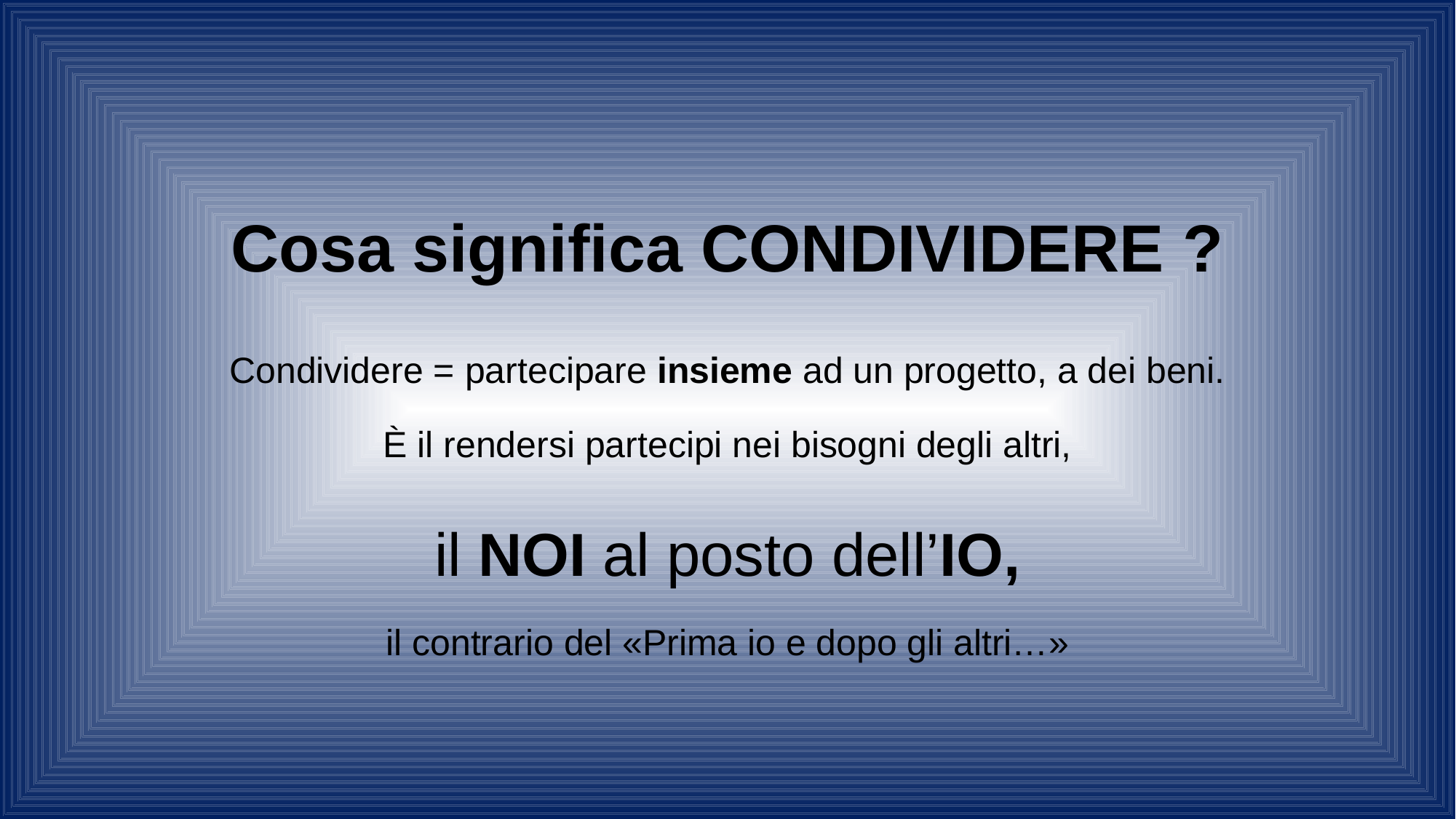

Cosa significa CONDIVIDERE ?

Condividere = partecipare insieme ad un progetto, a dei beni.
È il rendersi partecipi nei bisogni degli altri,
il NOI al posto dell’IO,
il contrario del «Prima io e dopo gli altri…»